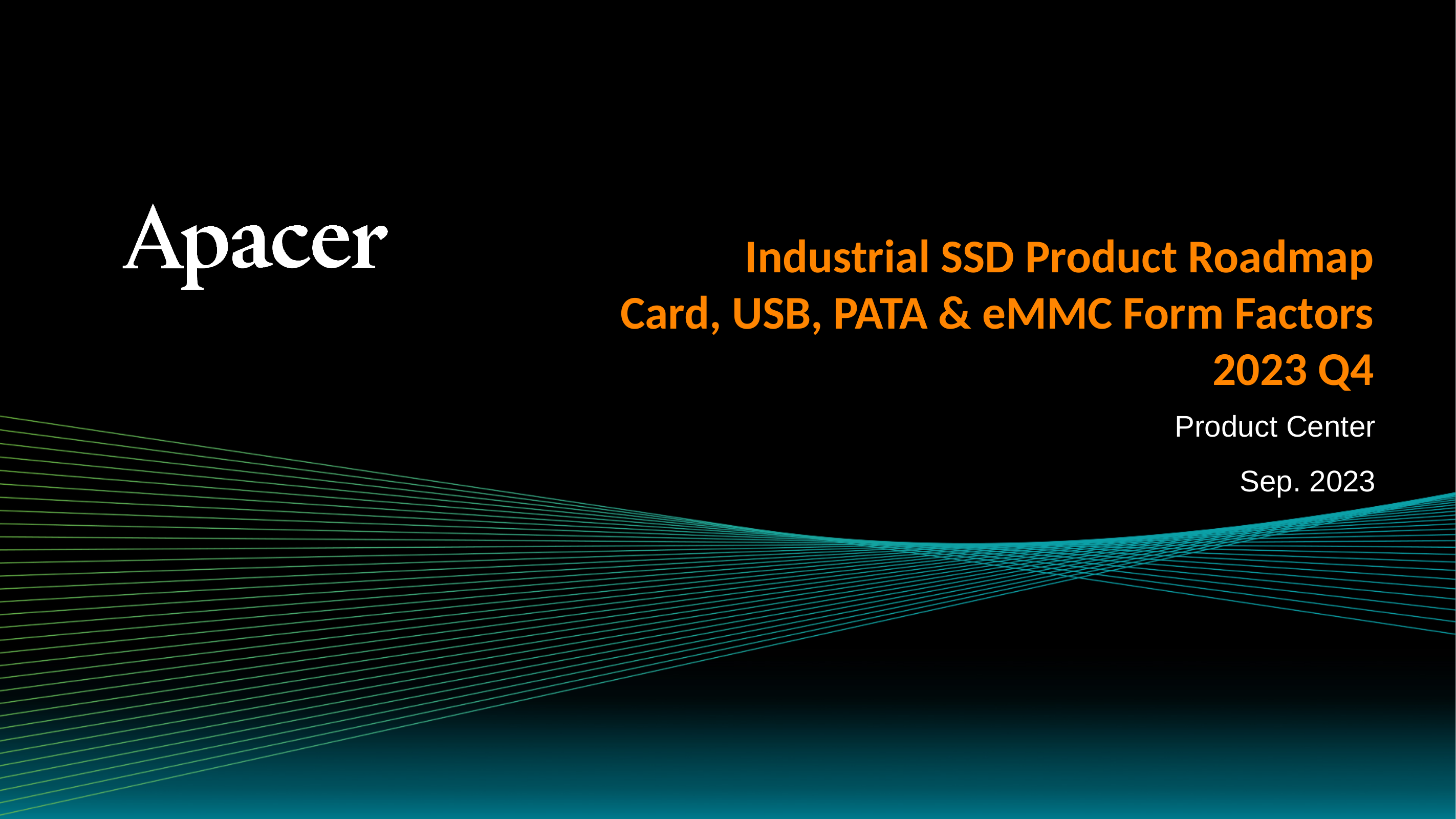

# Industrial SSD Product Roadmap Card, USB, PATA & eMMC Form Factors 2023 Q4
Product Center

Sep. 2023